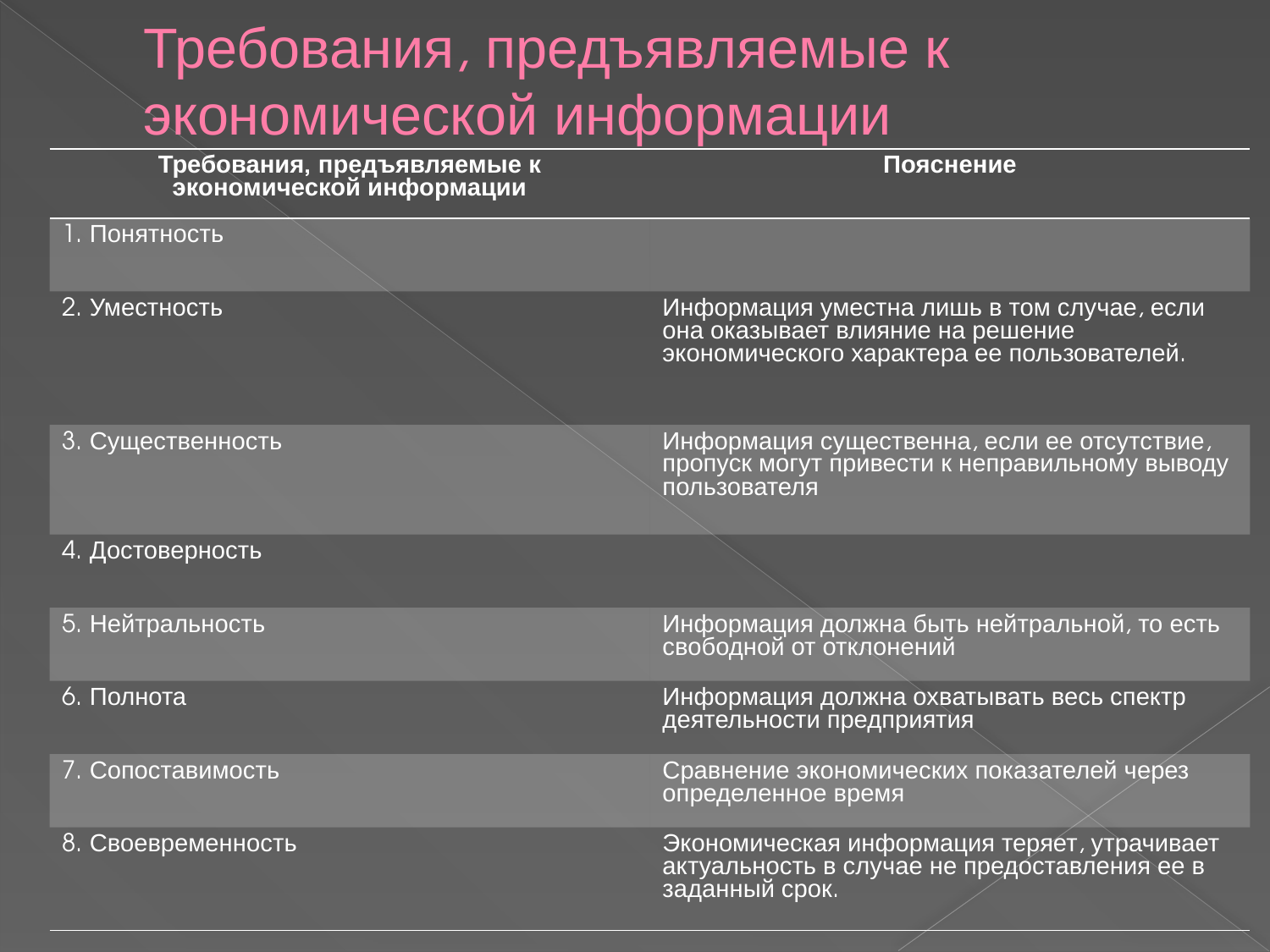

# Требования, предъявляемые к экономической информации
| Требования, предъявляемые к экономической информации | Пояснение |
| --- | --- |
| 1. Понятность |  |
| 2. Уместность | Информация уместна лишь в том случае, если она оказывает влияние на решение экономического характера ее пользователей. |
| 3. Существенность | Информация существенна, если ее отсутствие, пропуск могут привести к неправильному выводу пользователя |
| 4. Достоверность |  |
| 5. Нейтральность | Информация должна быть нейтральной, то есть свободной от отклонений |
| 6. Полнота | Информация должна охватывать весь спектр деятельности предприятия |
| 7. Сопоставимость | Сравнение экономических показателей через определенное время |
| 8. Своевременность | Экономическая информация теряет, утрачивает актуальность в случае не предоставления ее в заданный срок. |